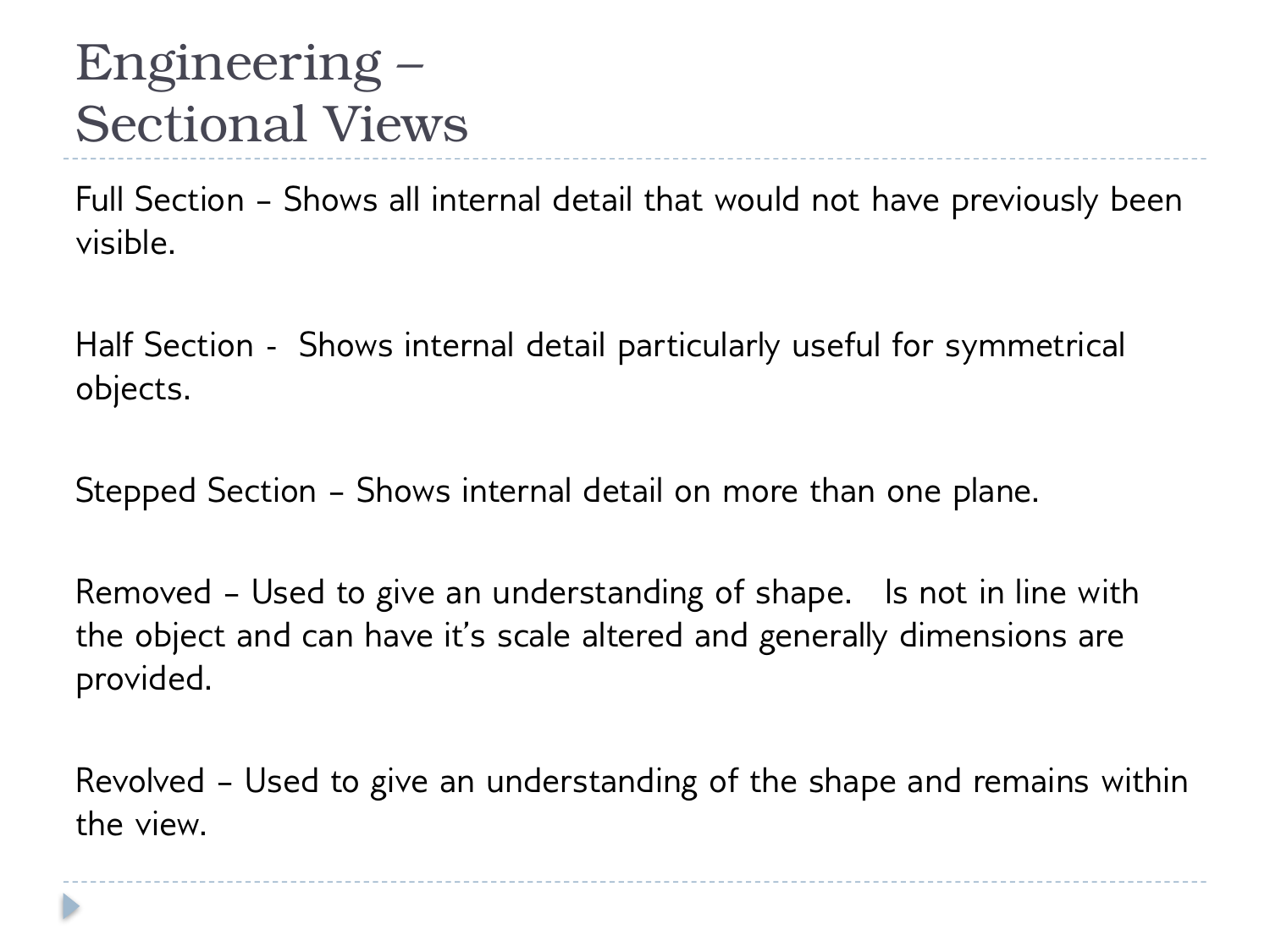

# Engineering – Sectional Views
Full Section – Shows all internal detail that would not have previously been visible.

Half Section -  Shows internal detail particularly useful for symmetrical objects.

Stepped Section – Shows internal detail on more than one plane.

Removed – Used to give an understanding of shape.   Is not in line with the object and can have it’s scale altered and generally dimensions are provided.

Revolved – Used to give an understanding of the shape and remains within the view.